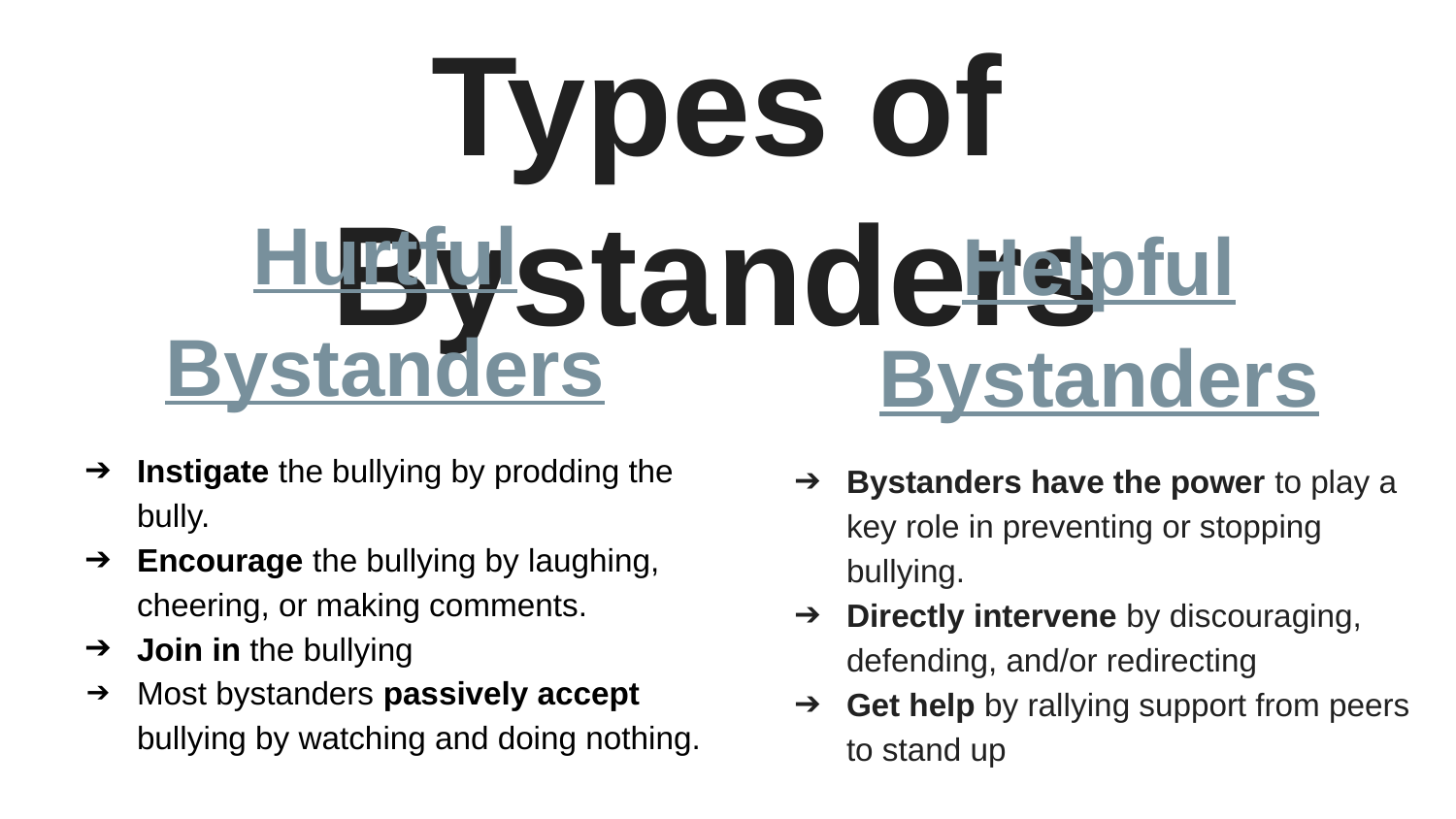

# Types of Bystanders
Hurtful Bystanders
Instigate the bullying by prodding the bully.
Encourage the bullying by laughing, cheering, or making comments.
Join in the bullying
Most bystanders passively accept bullying by watching and doing nothing.
Helpful Bystanders
Bystanders have the power to play a key role in preventing or stopping bullying.
Directly intervene by discouraging, defending, and/or redirecting
Get help by rallying support from peers to stand up